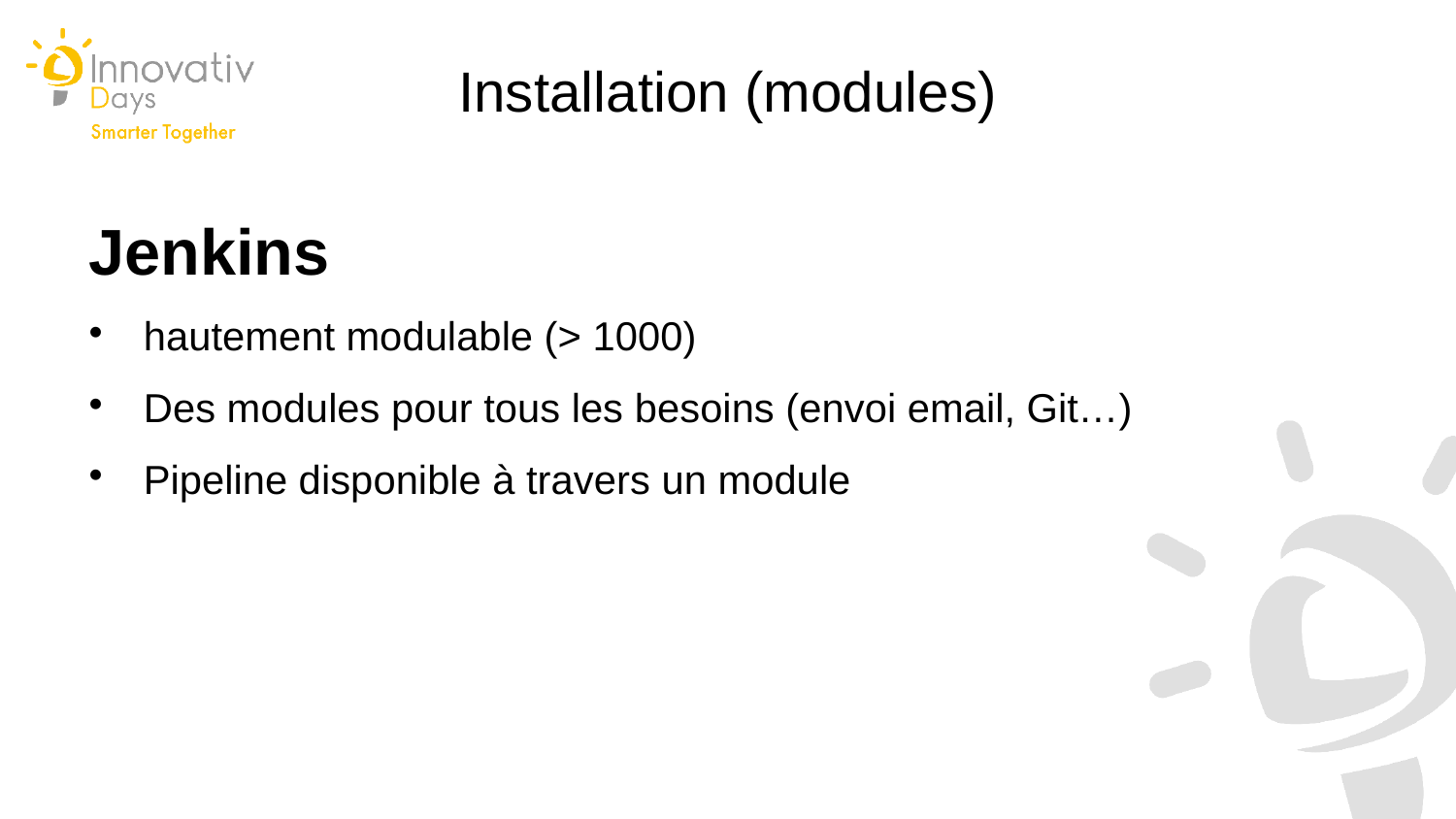

Installation (modules)
Jenkins
hautement modulable (> 1000)
Des modules pour tous les besoins (envoi email, Git…)
Pipeline disponible à travers un module